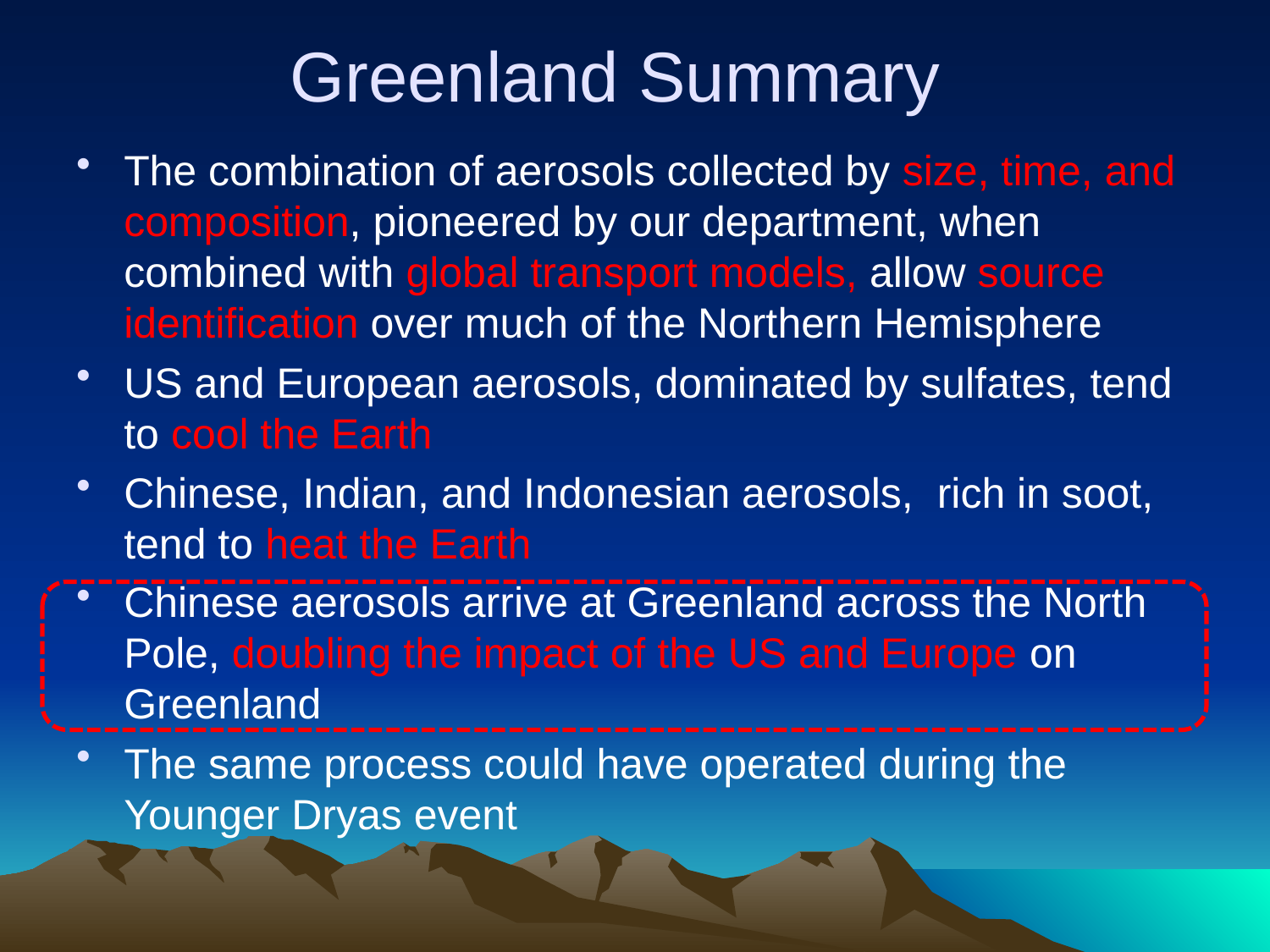

# Greenland Summary
The combination of aerosols collected by size, time, and composition, pioneered by our department, when combined with global transport models, allow source identification over much of the Northern Hemisphere
US and European aerosols, dominated by sulfates, tend to cool the Earth
Chinese, Indian, and Indonesian aerosols,  rich in soot, tend to heat the Earth
Chinese aerosols arrive at Greenland across the North Pole, doubling the impact of the US and Europe on Greenland
The same process could have operated during the Younger Dryas event